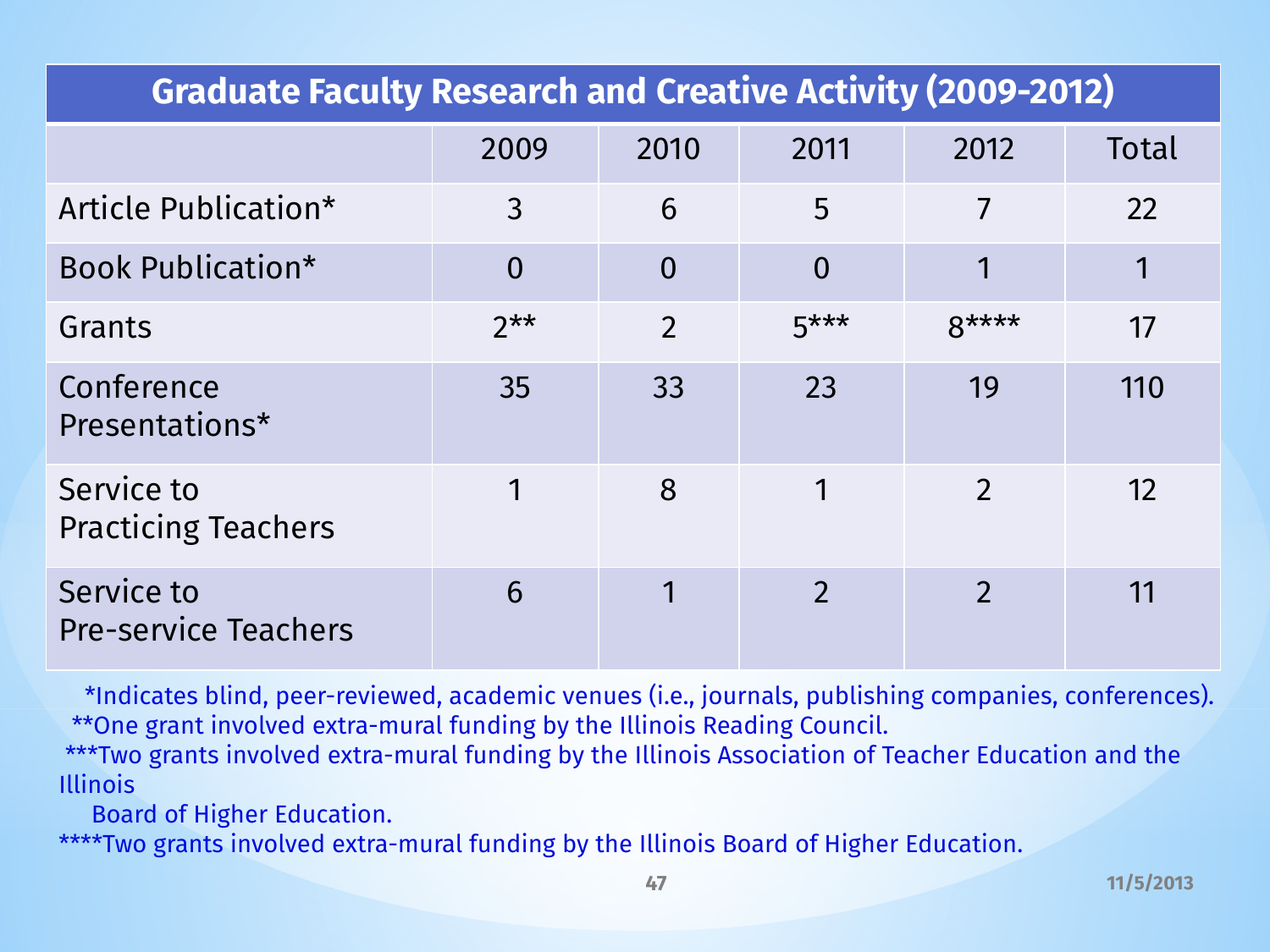

| Graduate Faculty Research and Creative Activity (2009-2012) |  |  |  |  |  |
| --- | --- | --- | --- | --- | --- |
|  | 2009 | 2010 | 2011 | 2012 | Total |
| Article Publication\* | 3 | 6 | 5 | 7 | 22 |
| Book Publication\* | 0 | 0 | 0 | 1 | 1 |
| Grants | 2\*\* | 2 | 5\*\*\* | 8\*\*\*\* | 17 |
| Conference Presentations\* | 35 | 33 | 23 | 19 | 110 |
| Service to Practicing Teachers | 1 | 8 | 1 | 2 | 12 |
| Service to Pre-service Teachers | 6 | 1 | 2 | 2 | 11 |
    *Indicates blind, peer-reviewed, academic venues (i.e., journals, publishing companies, conferences).
  **One grant involved extra-mural funding by the Illinois Reading Council.
 ***Two grants involved extra-mural funding by the Illinois Association of Teacher Education and the Illinois
     Board of Higher Education.
****Two grants involved extra-mural funding by the Illinois Board of Higher Education.
47
11/5/2013